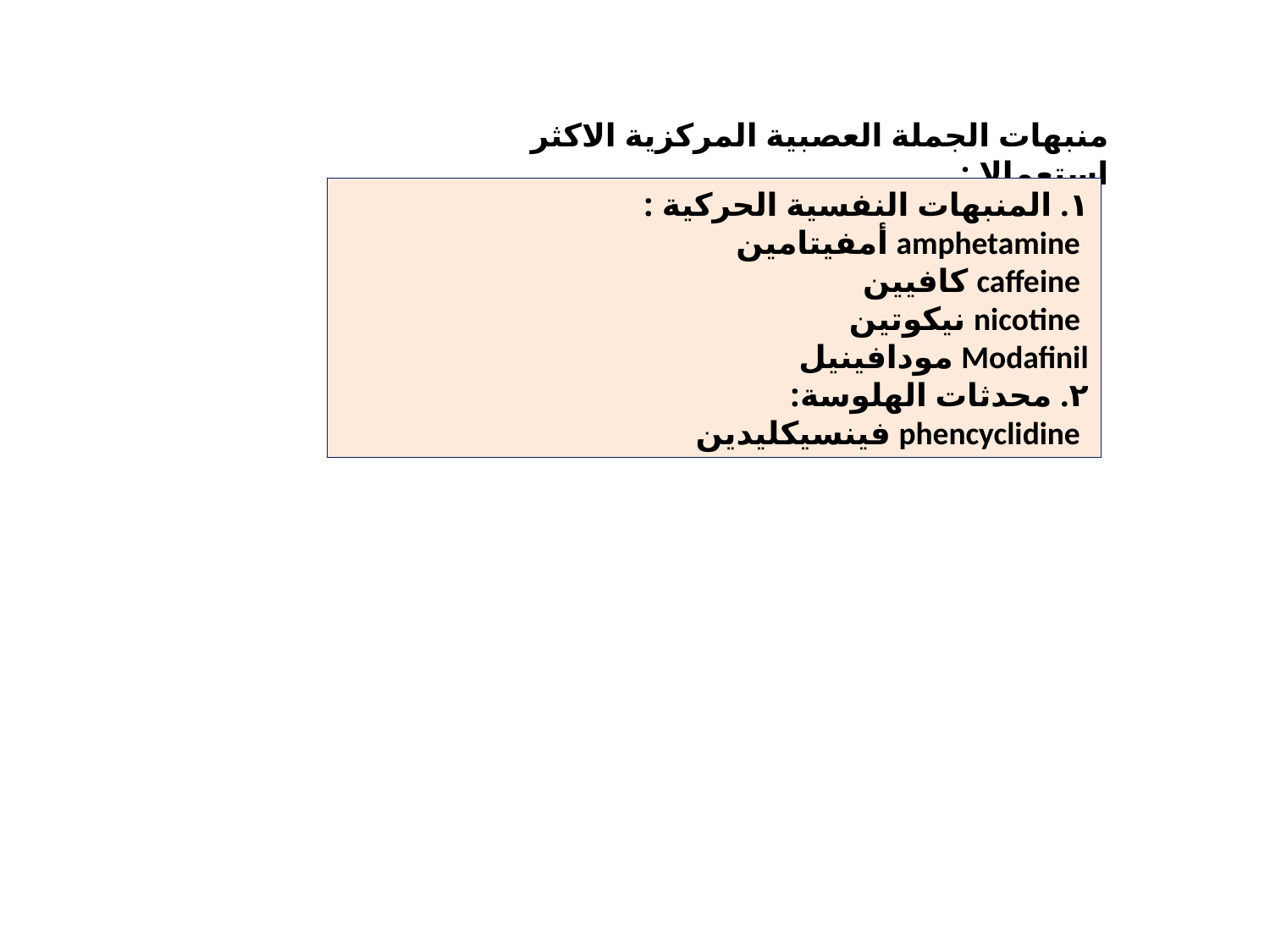

منبهات الجملة العصبية المركزية الاكثر استعمالا :
١. المنبهات النفسية الحركية :
 amphetamine أمفيتامين
 caffeine كافيين
 nicotine نيكوتين
Modafinil مودافينيل
٢. محدثات الهلوسة:
 phencyclidine فينسيكليدين